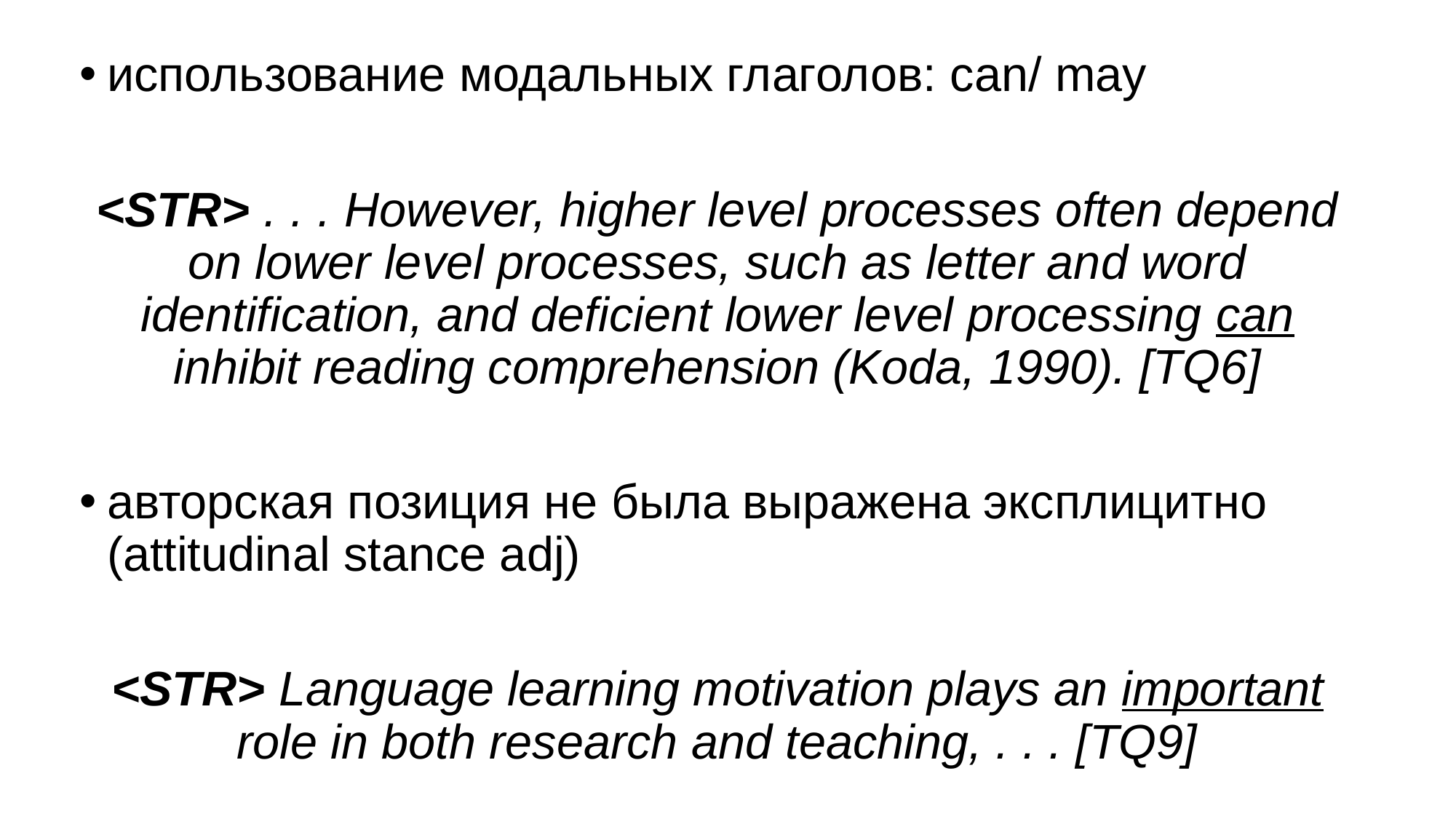

использование модальных глаголов: can/ may

<STR> . . . However, higher level processes often depend on lower level processes, such as letter and word identification, and deficient lower level processing can inhibit reading comprehension (Koda, 1990). [TQ6]

авторская позиция не была выражена эксплицитно (attitudinal stance adj)

<STR> Language learning motivation plays an important role in both research and teaching, . . . [TQ9]